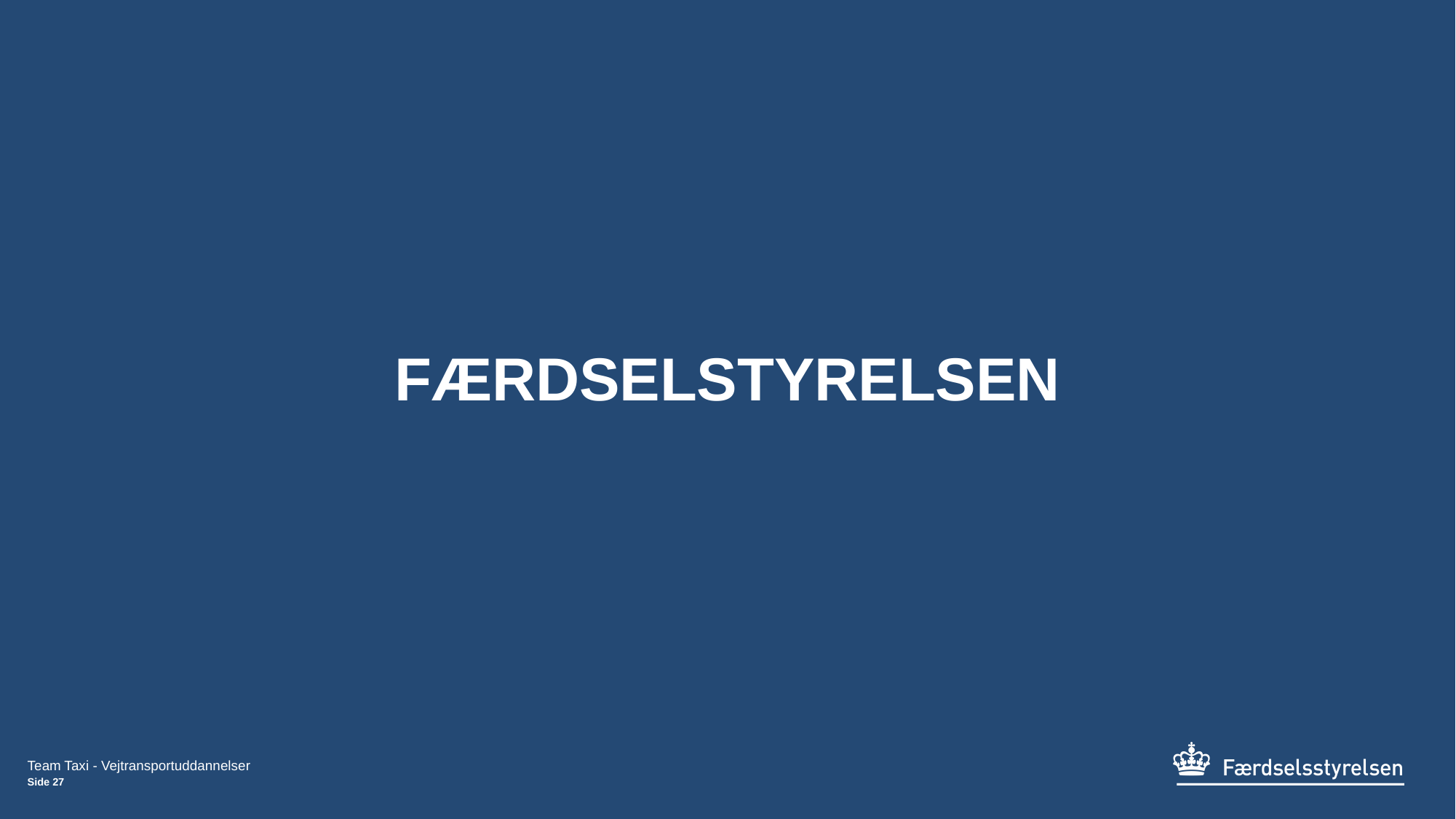

# Færdselstyrelsen

Team Taxi - Vejtransportuddannelser
Side 27